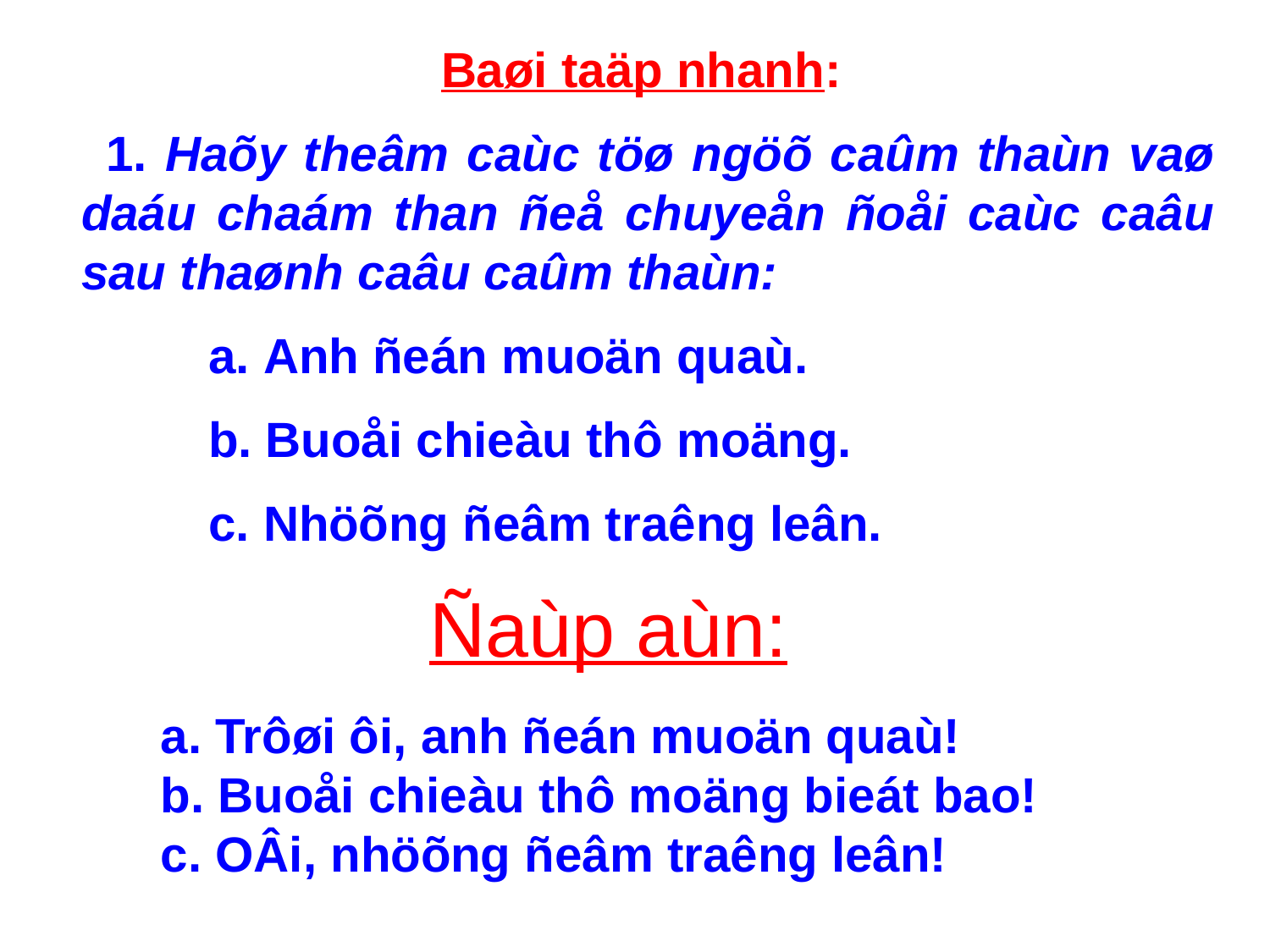

Baøi taäp nhanh:
    1. Haõy theâm caùc töø ngöõ caûm thaùn vaø daáu chaám than ñeå chuyeån ñoåi caùc caâu sau thaønh caâu caûm thaùn:
		a. Anh ñeán muoän quaù.
		b. Buoåi chieàu thô moäng.
		c. Nhöõng ñeâm traêng leân.
Ñaùp aùn:
a. Trôøi ôi, anh ñeán muoän quaù!
b. Buoåi chieàu thô moäng bieát bao!
c. OÂi, nhöõng ñeâm traêng leân!